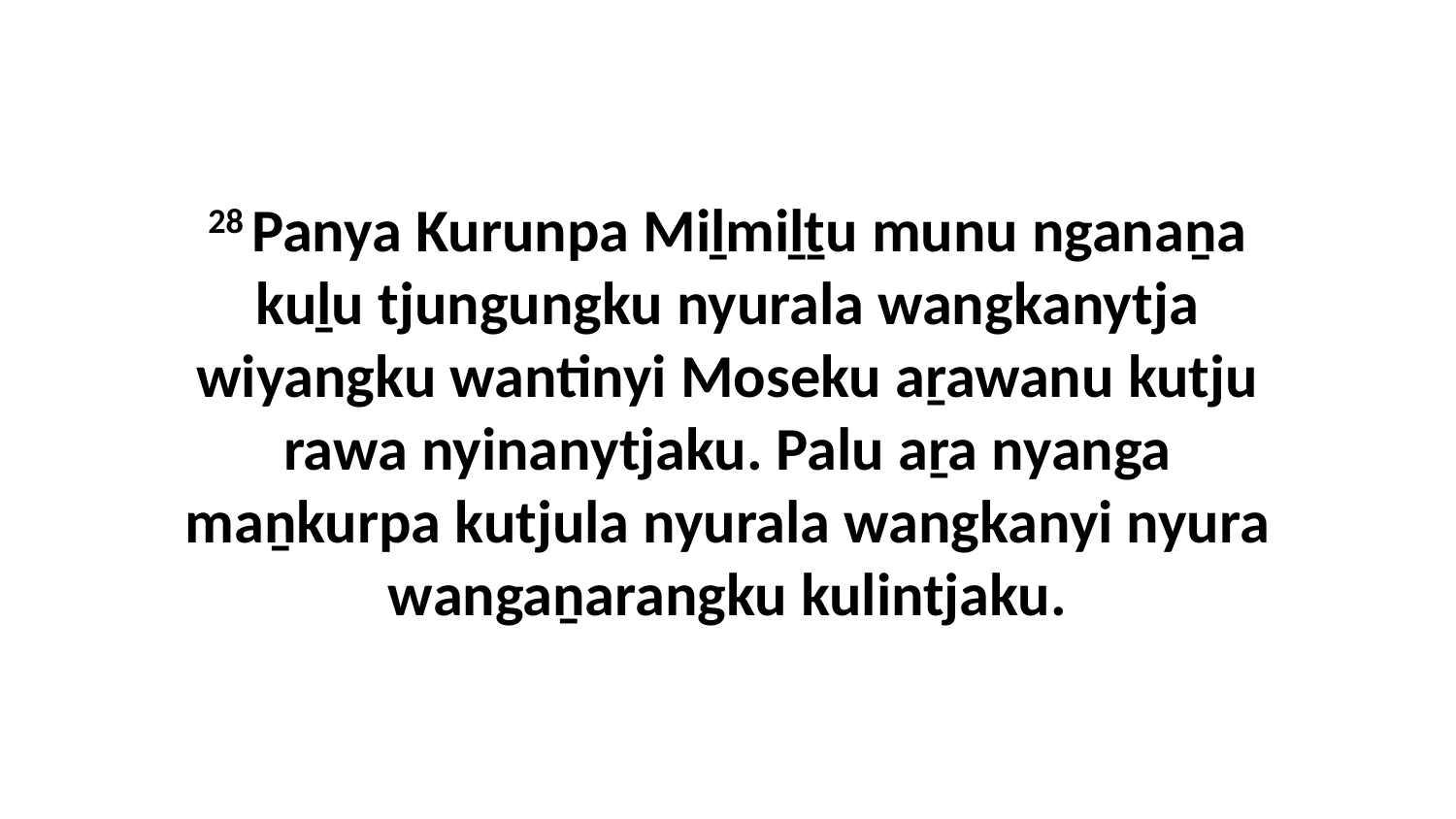

28 Panya Kurunpa Miḻmiḻṯu munu nganaṉa kuḻu tjungungku nyurala wangkanytja wiyangku wantinyi Moseku aṟawanu kutju rawa nyinanytjaku. Palu aṟa nyanga maṉkurpa kutjula nyurala wangkanyi nyura wangaṉarangku kulintjaku.